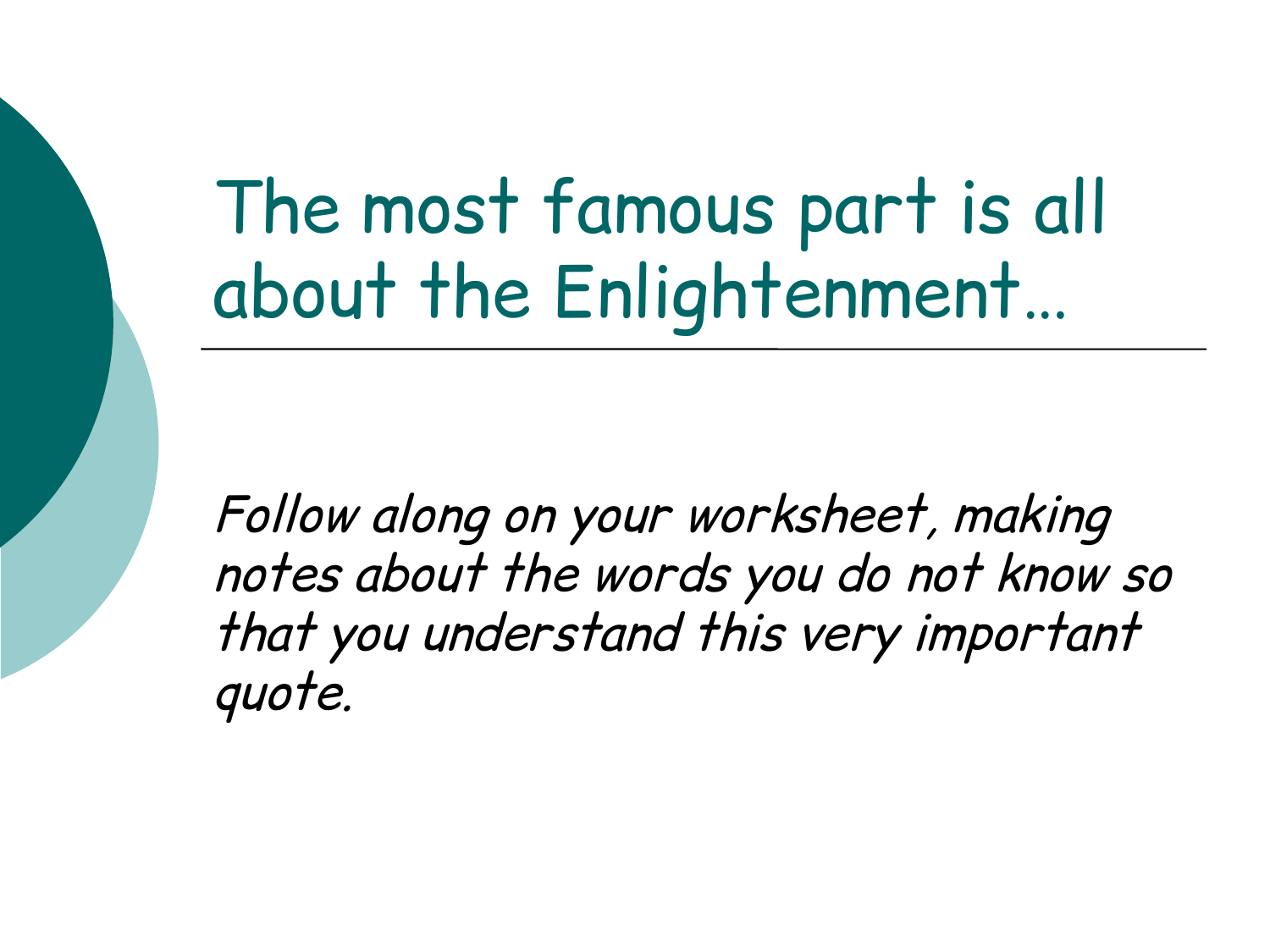

# The most famous part is all about the Enlightenment…
Follow along on your worksheet, making notes about the words you do not know so that you understand this very important quote.